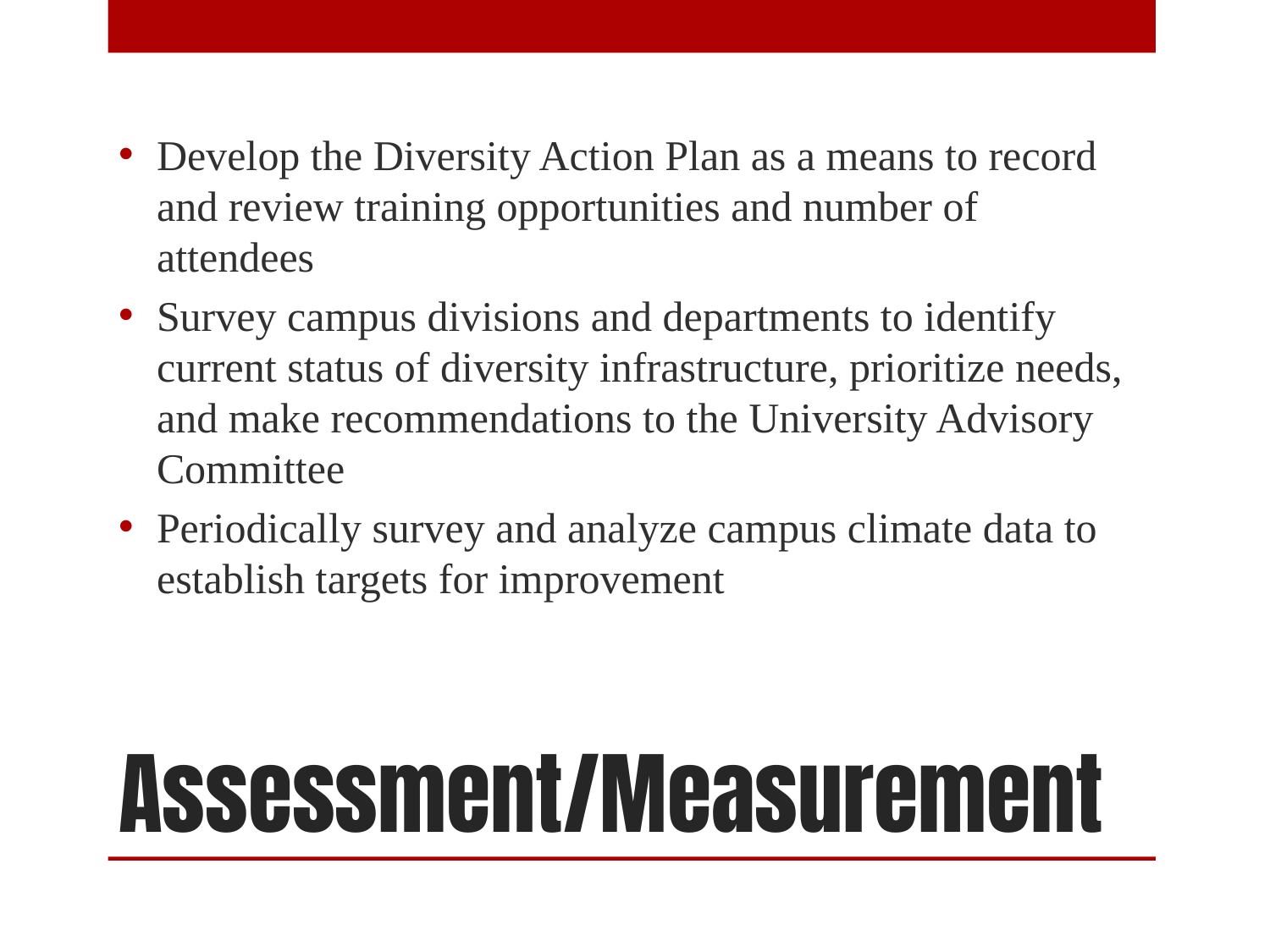

Develop the Diversity Action Plan as a means to record and review training opportunities and number of attendees
Survey campus divisions and departments to identify current status of diversity infrastructure, prioritize needs, and make recommendations to the University Advisory Committee
Periodically survey and analyze campus climate data to establish targets for improvement
# Assessment/Measurement